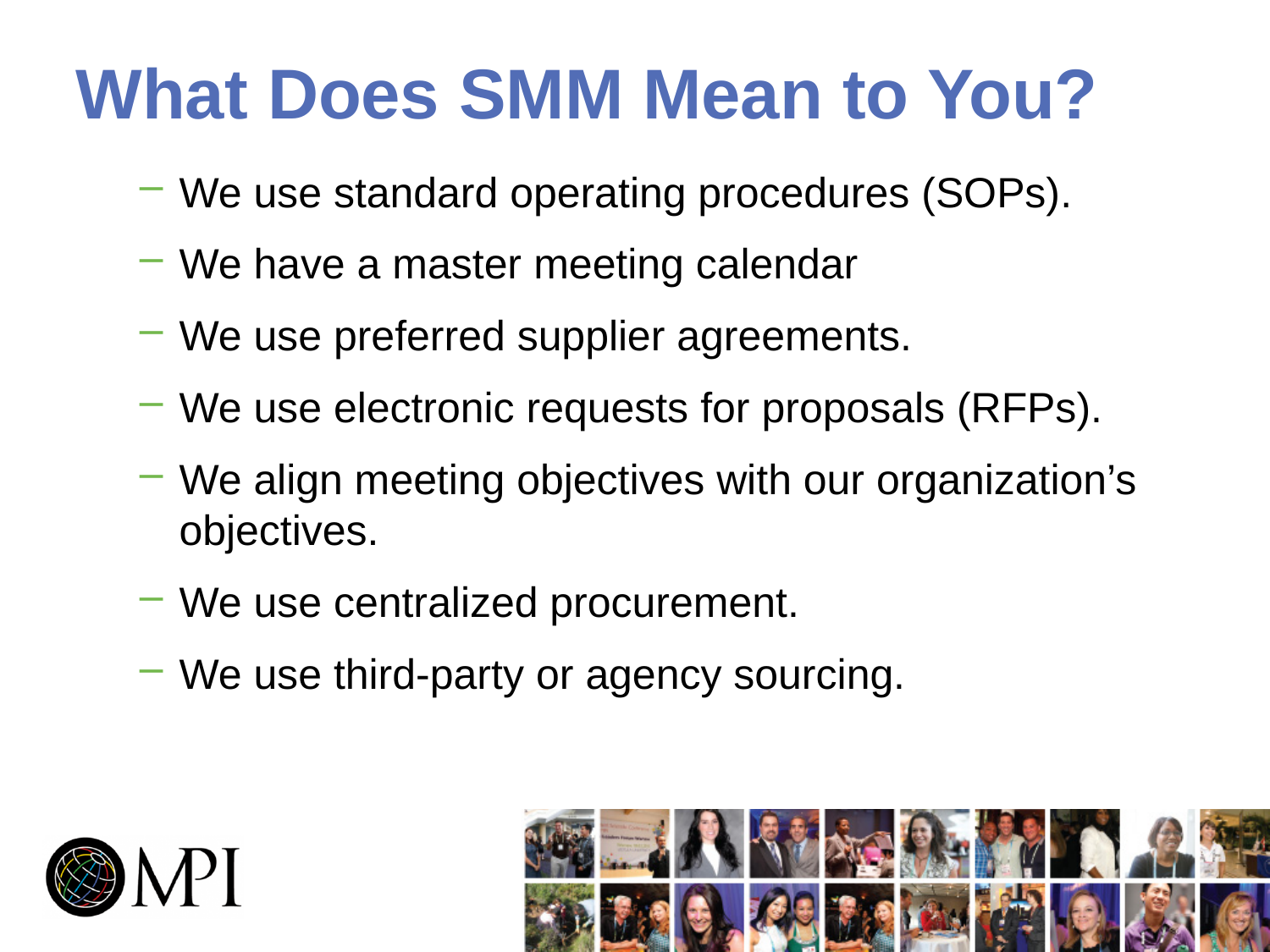

# What Does SMM Mean to You?
We use standard operating procedures (SOPs).
We have a master meeting calendar
We use preferred supplier agreements.
We use electronic requests for proposals (RFPs).
We align meeting objectives with our organization’s objectives.
We use centralized procurement.
We use third-party or agency sourcing.